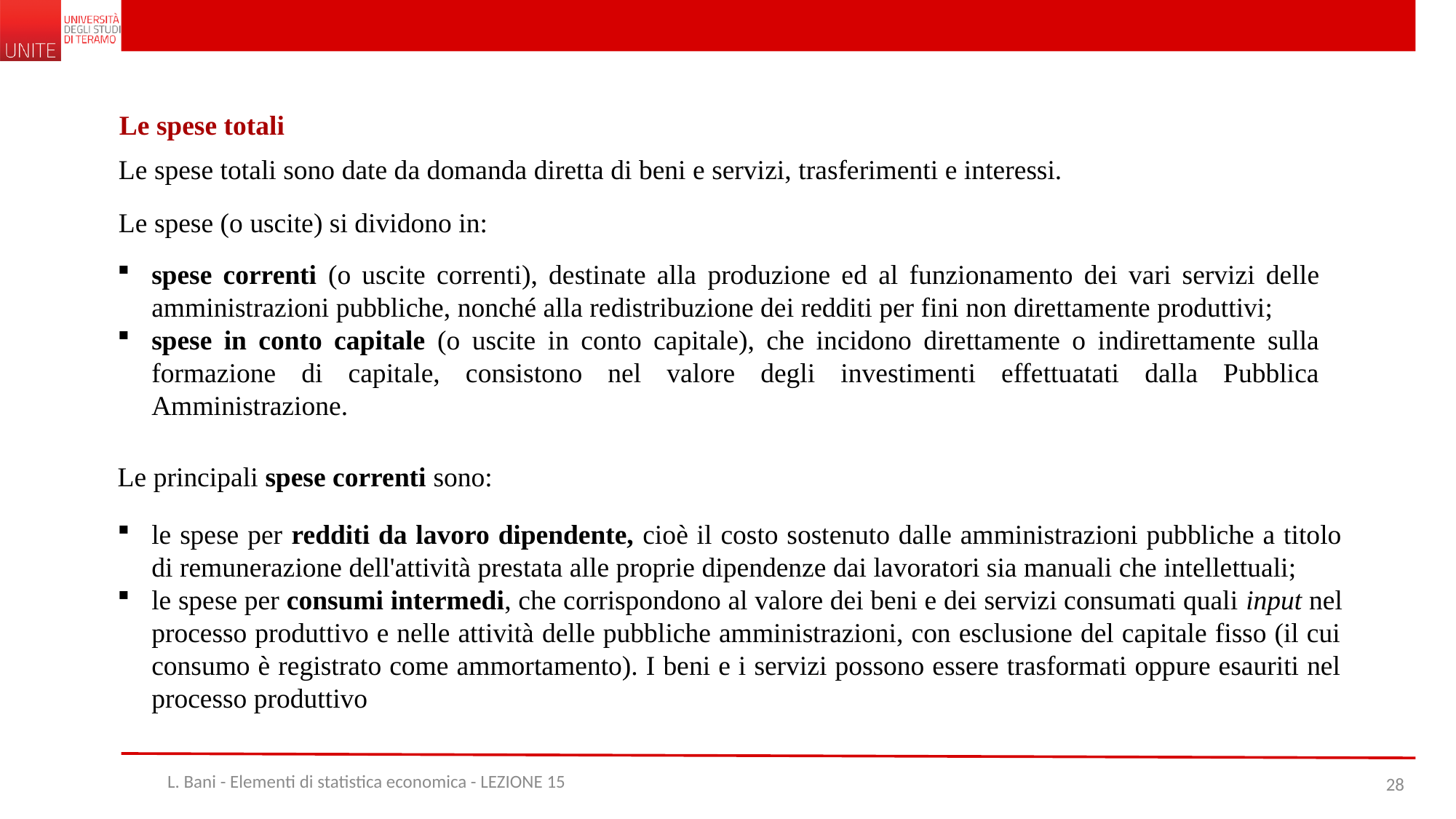

Le spese totali
Le spese totali sono date da domanda diretta di beni e servizi, trasferimenti e interessi.
Le spese (o uscite) si dividono in:
spese correnti (o uscite correnti), destinate alla produzione ed al funzionamento dei vari servizi delle amministrazioni pubbliche, nonché alla redistribuzione dei redditi per fini non direttamente produttivi;
spese in conto capitale (o uscite in conto capitale), che incidono direttamente o indirettamente sulla formazione di capitale, consistono nel valore degli investimenti effettuatati dalla Pubblica Amministrazione.
Le principali spese correnti sono:
le spese per redditi da lavoro dipendente, cioè il costo sostenuto dalle amministrazioni pubbliche a titolo di remunerazione dell'attività prestata alle proprie dipendenze dai lavoratori sia manuali che intellettuali;
le spese per consumi intermedi, che corrispondono al valore dei beni e dei servizi consumati quali input nel processo produttivo e nelle attività delle pubbliche amministrazioni, con esclusione del capitale fisso (il cui consumo è registrato come ammortamento). I beni e i servizi possono essere trasformati oppure esauriti nel processo produttivo
L. Bani - Elementi di statistica economica - LEZIONE 15
28